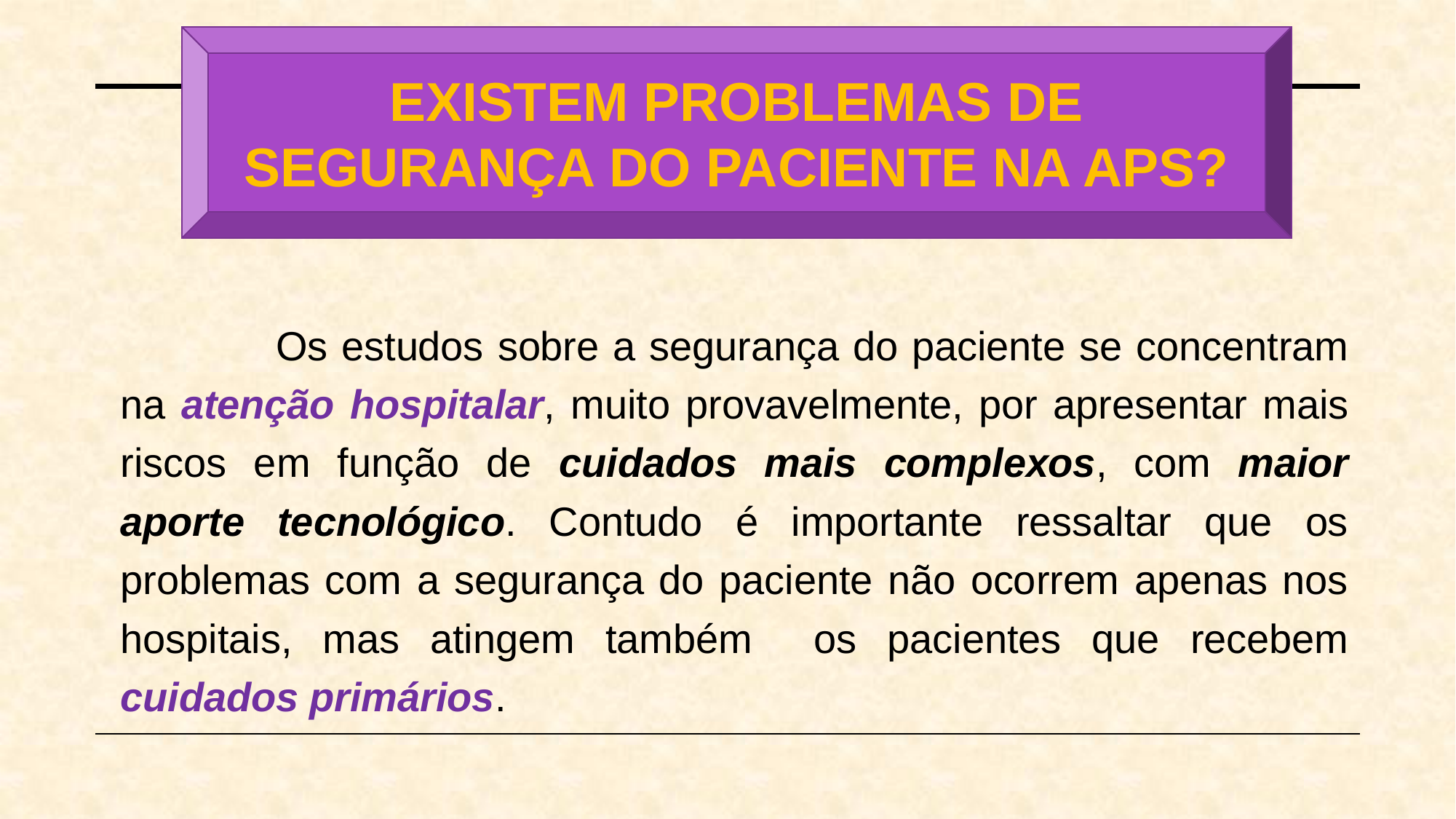

EXISTEM PROBLEMAS DE SEGURANÇA DO PACIENTE NA APS?

             Os estudos sobre a segurança do paciente se concentram na atenção hospitalar, muito provavelmente, por apresentar mais riscos em função de cuidados mais complexos, com maior aporte tecnológico. Contudo é importante ressaltar que os problemas com a segurança do paciente não ocorrem apenas nos hospitais, mas atingem também  os pacientes que recebem cuidados primários.